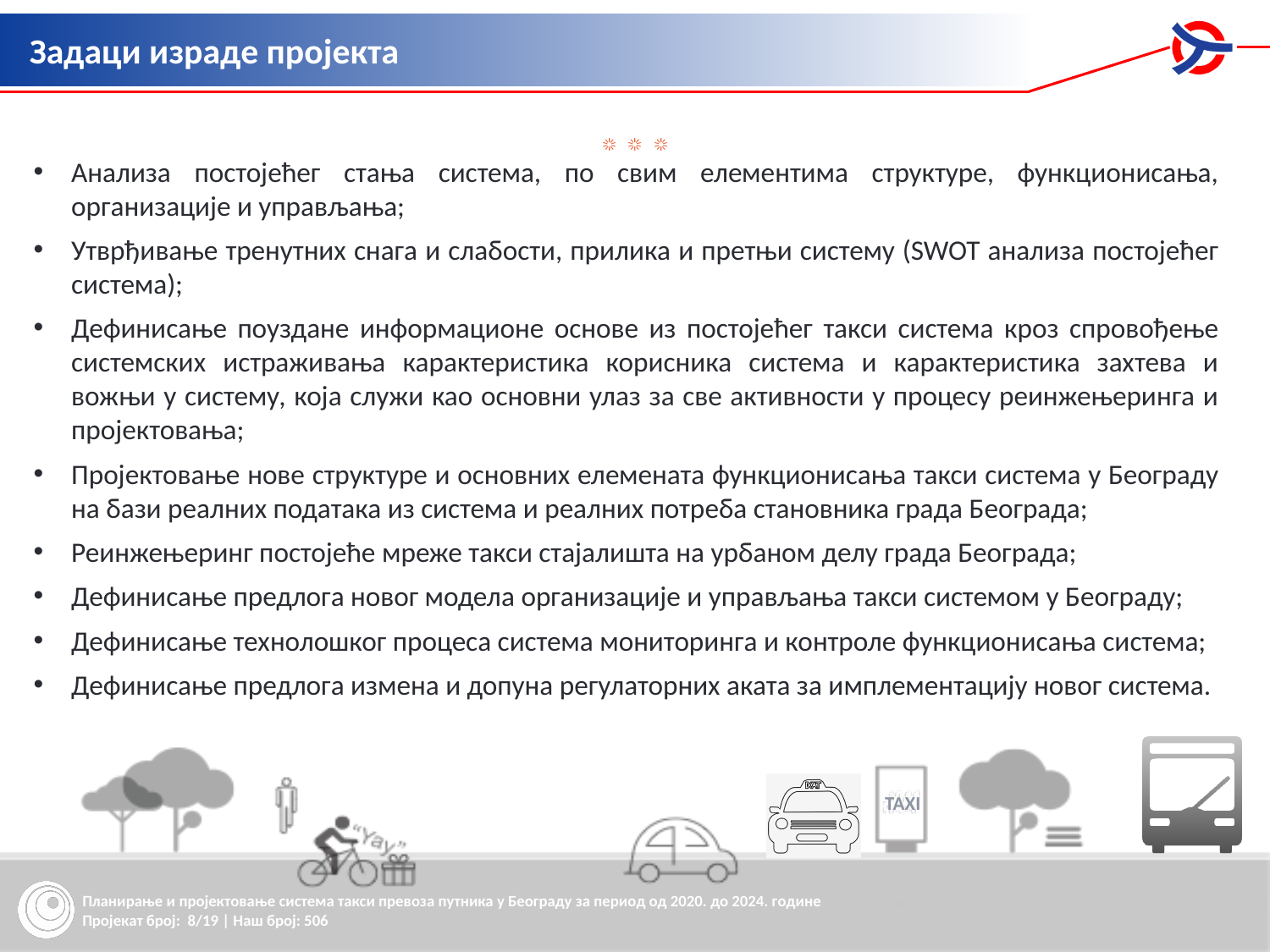

Задаци израде пројекта

Анализа постојећег стања система, по свим елементима структуре, функционисања, организације и управљања;

Утврђивање тренутних снага и слабости, прилика и претњи систему (SWOT анализа постојећег система);

Дефинисање поуздане информационе основе из постојећег такси система кроз спровођење системских истраживања карактеристика корисника система и карактеристика захтева и вожњи у систему, која служи као основни улаз за све активности у процесу реинжењеринга и пројектовања;

Пројектовање нове структуре и основних елемената функционисања такси система у Београду на бази реалних података из система и реалних потреба становника града Београда;

Реинжењеринг постојеће мреже такси стајалишта на урбаном делу града Београда;

Дефинисање предлога новог модела организације и управљања такси системом у Београду;

Дефинисање технолошког процеса система мониторинга и контроле функционисања система;

Дефинисање предлога измена и допуна регулаторних аката за имплементацију новог система.